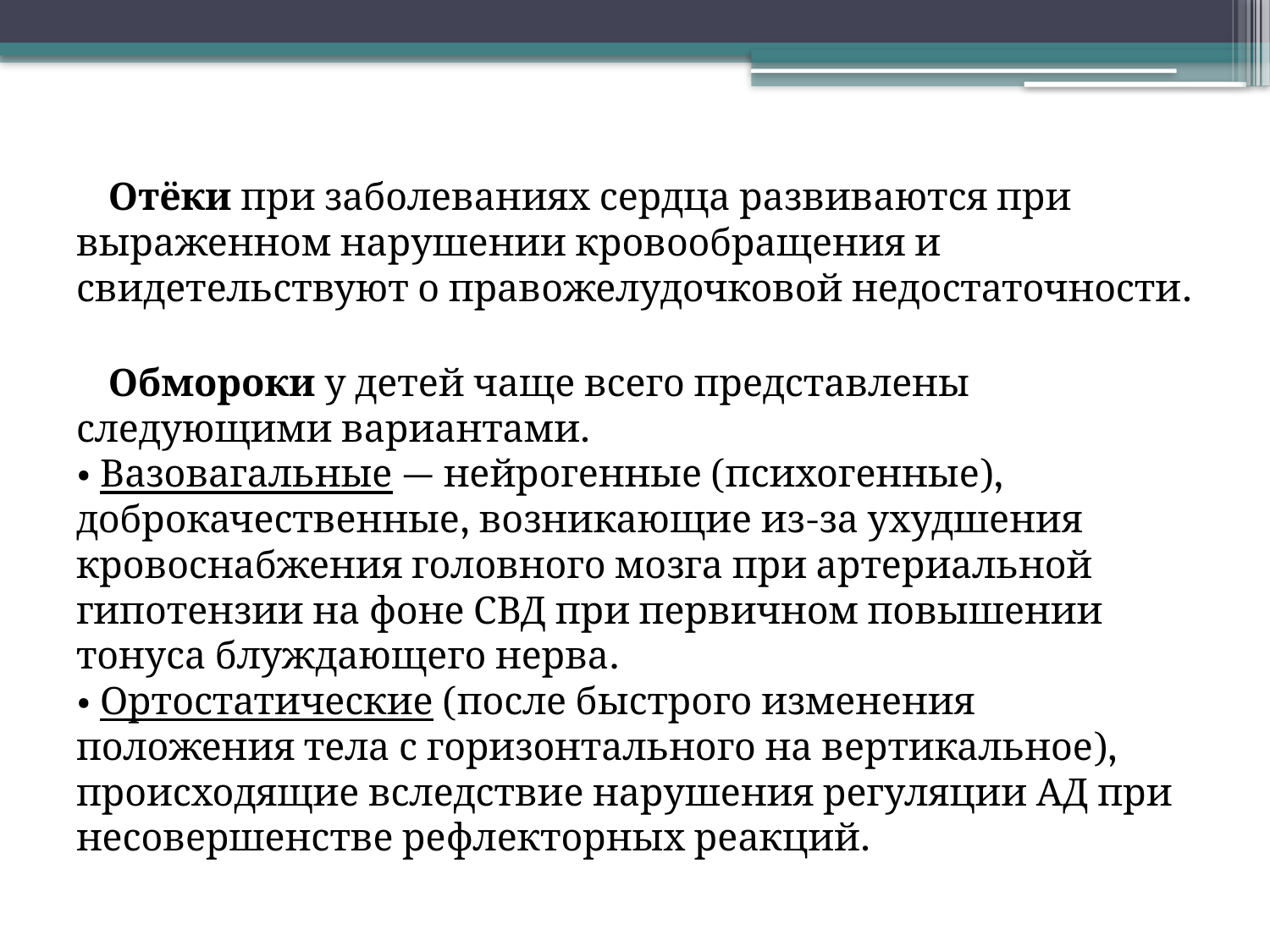

Отёки при заболеваниях сердца развиваются при выраженном нарушении кровообращения и свидетельствуют о правожелудочковой недостаточности.
Обмороки у детей чаще всего представлены следующими вариантами.
• Вазовагальные — нейрогенные (психогенные), доброкачественные, возникающие из-за ухудшения кровоснабжения головного мозга при артериальной гипотензии на фоне СВД при первичном повышении тонуса блуждающего нерва.
• Ортостатические (после быстрого изменения положения тела с горизонтального на вертикальное), происходящие вследствие нарушения регуляции АД при несовершенстве рефлекторных реакций.